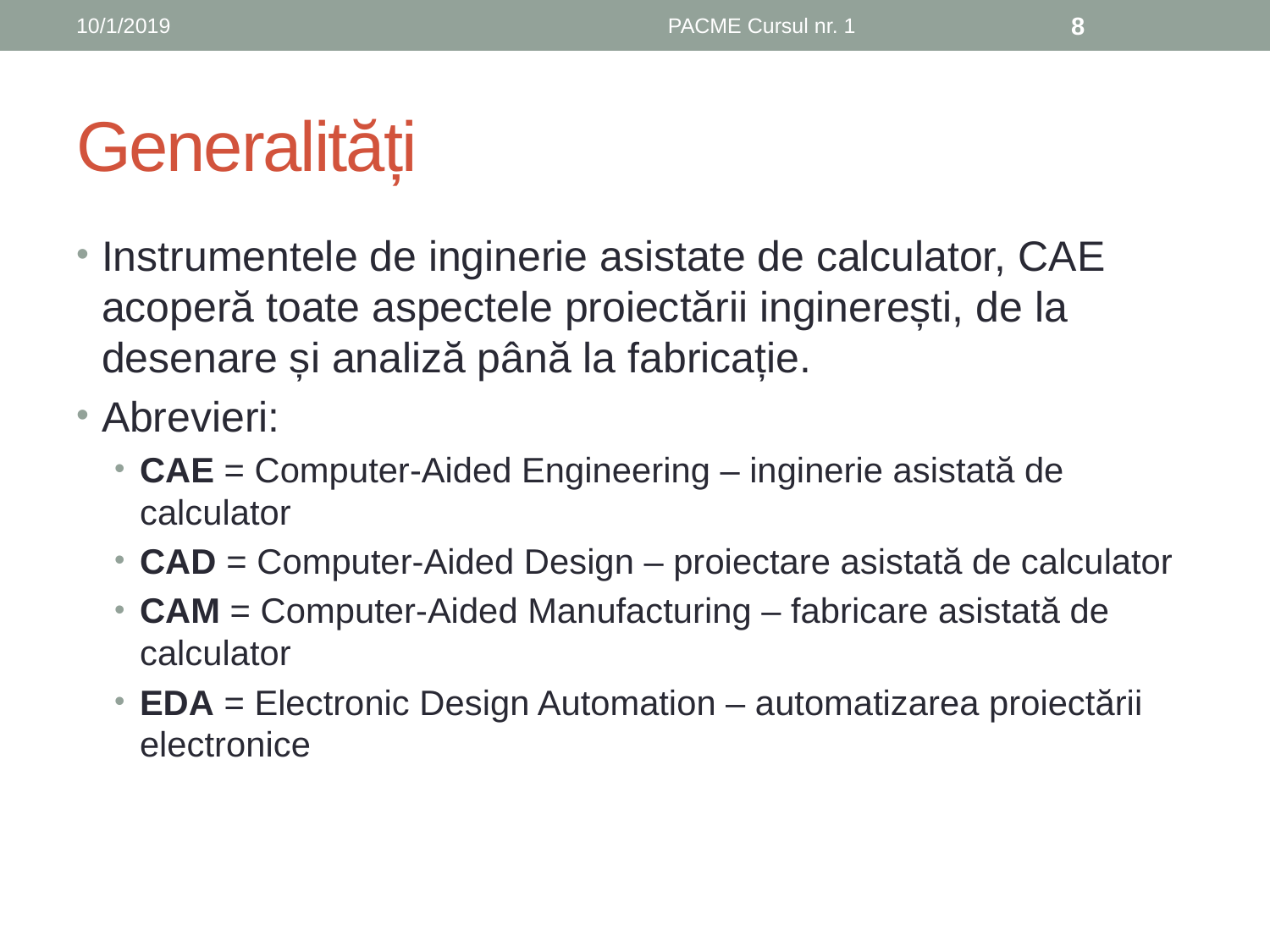

10/1/2019
PACME Cursul nr. 1
8
# Generalități
Instrumentele de inginerie asistate de calculator, CAE acoperă toate aspectele proiectării inginerești, de la desenare și analiză până la fabricație.
Abrevieri:
CAE = Computer-Aided Engineering – inginerie asistată de calculator
CAD = Computer-Aided Design – proiectare asistată de calculator
CAM = Computer-Aided Manufacturing – fabricare asistată de calculator
EDA = Electronic Design Automation – automatizarea proiectării electronice